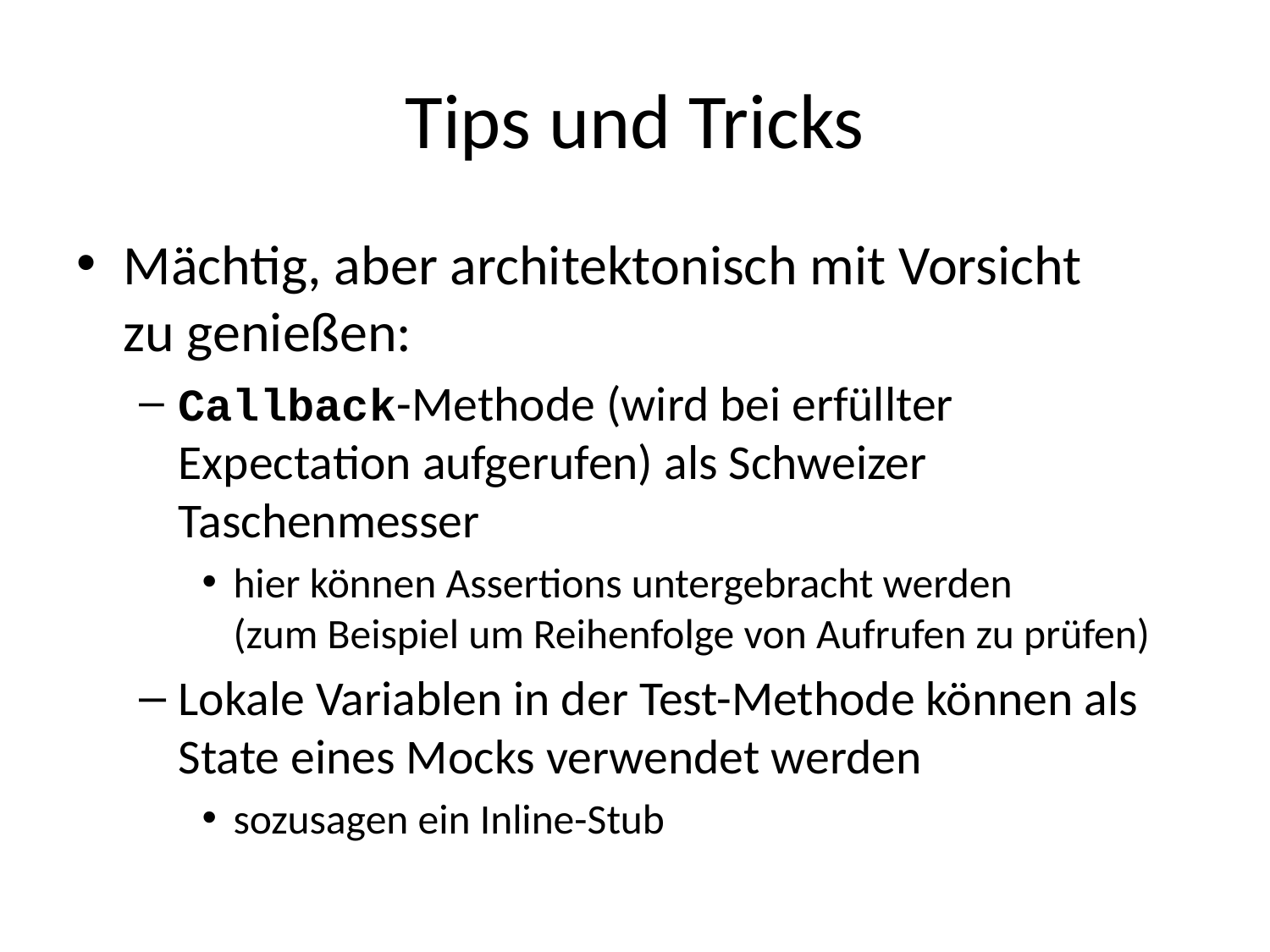

# Tips und Tricks
Mächtig, aber architektonisch mit Vorsicht
zu genießen:
Callback-Methode (wird bei erfüllter Expectation aufgerufen) als Schweizer Taschenmesser
hier können Assertions untergebracht werden
(zum Beispiel um Reihenfolge von Aufrufen zu prüfen)
Lokale Variablen in der Test-Methode können als State eines Mocks verwendet werden
sozusagen ein Inline-Stub